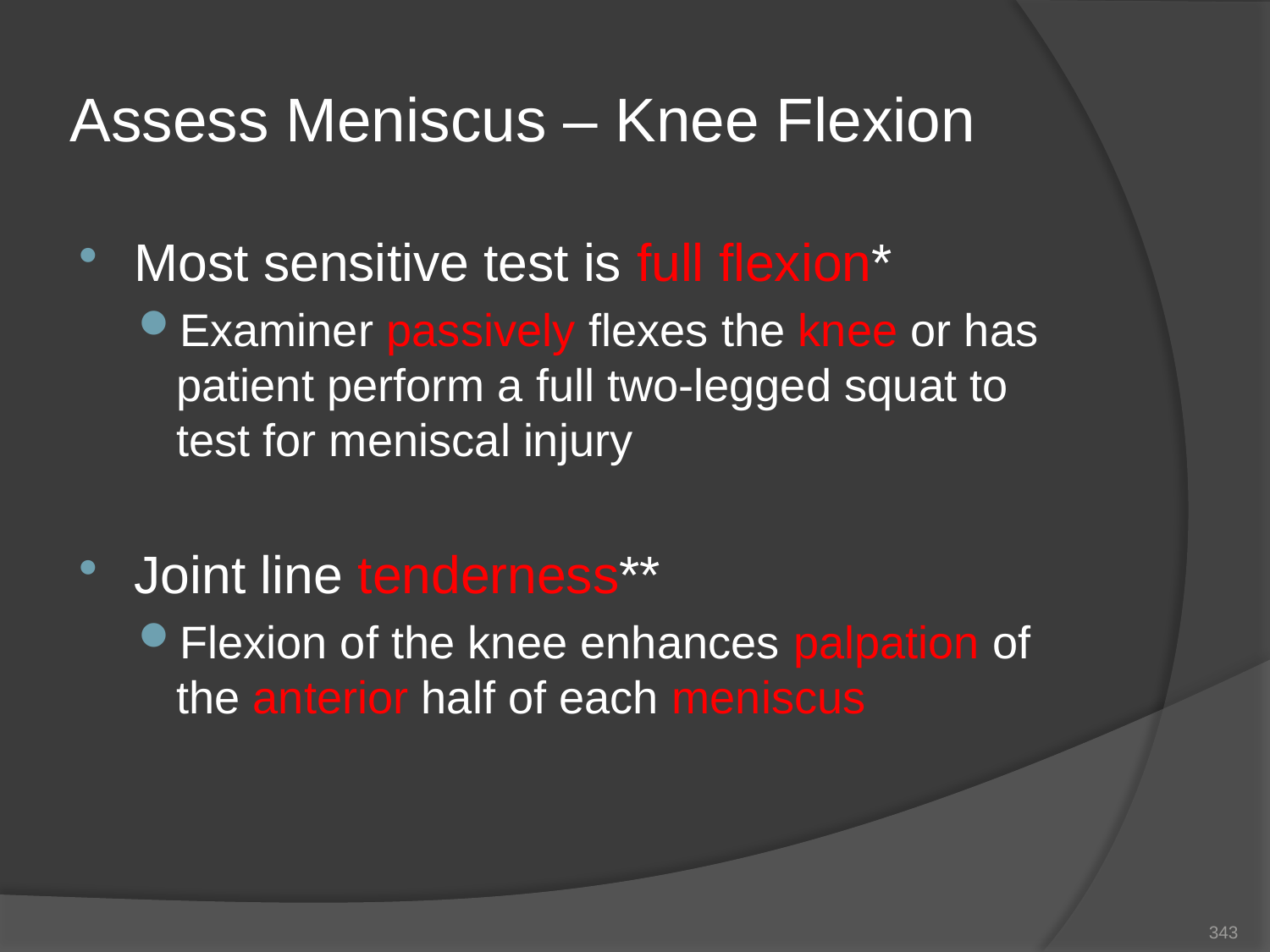

# Assess Meniscus – Knee Flexion
Most sensitive test is full flexion*
Examiner passively flexes the knee or has patient perform a full two-legged squat to test for meniscal injury

Joint line tenderness**
Flexion of the knee enhances palpation of the anterior half of each meniscus
343